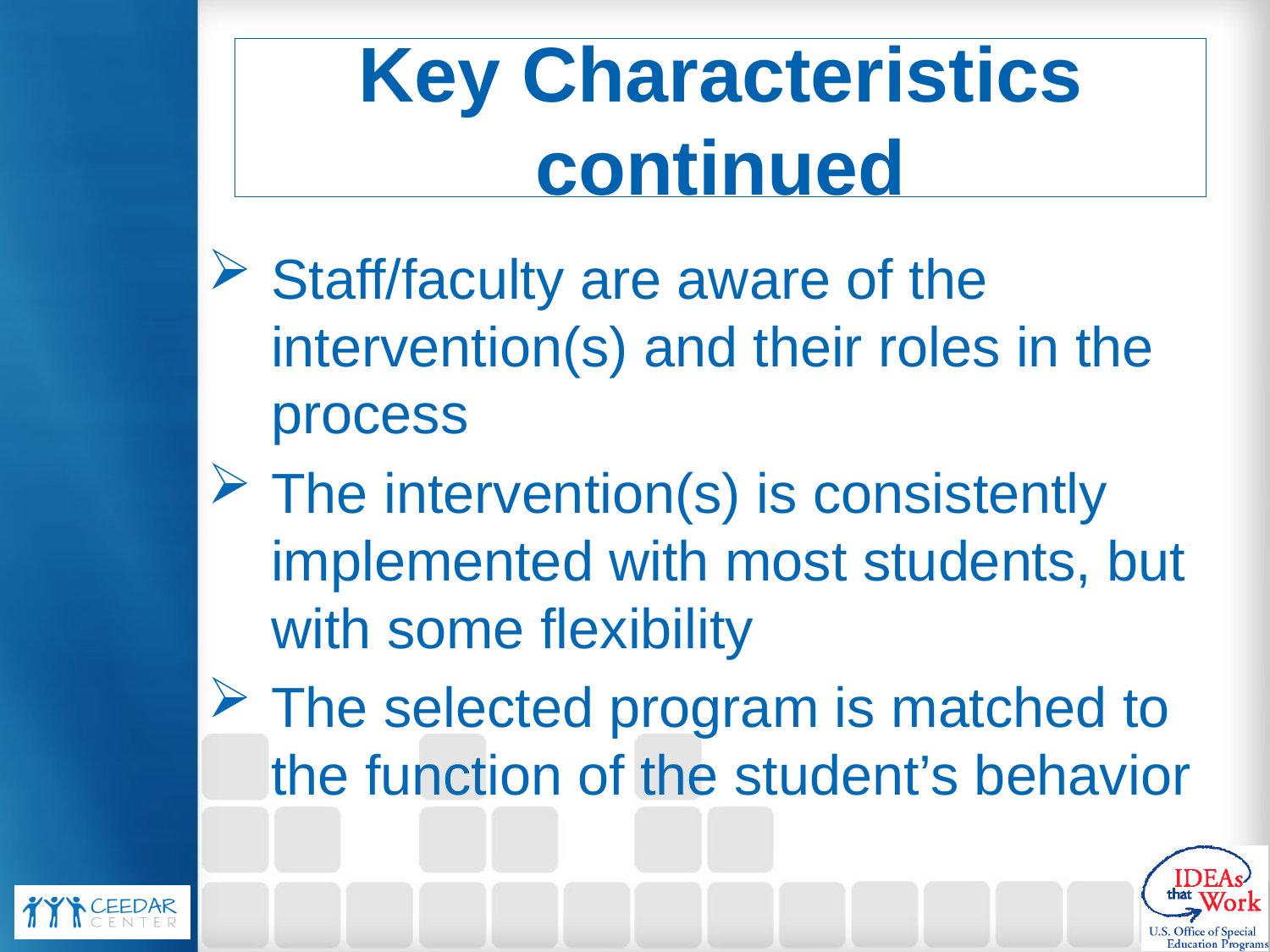

# Key Characteristics continued
Staff/faculty are aware of the intervention(s) and their roles in the process
The intervention(s) is consistently implemented with most students, but with some flexibility
The selected program is matched to the function of the student’s behavior